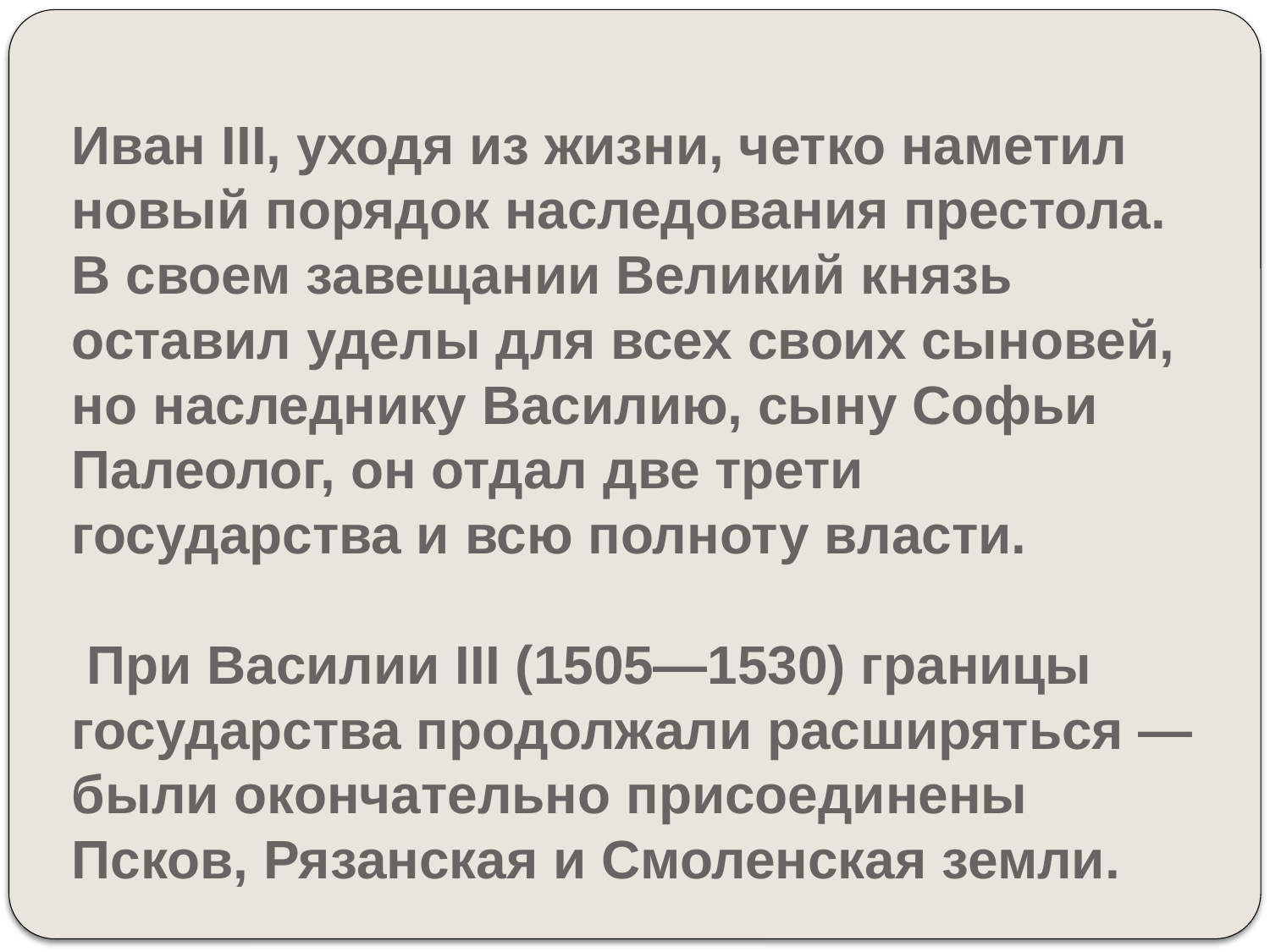

# Иван III, уходя из жизни, четко наметил новый порядок наследования престола. В своем завещании Великий князь оставил уделы для всех своих сыновей, но наследнику Василию, сыну Софьи Палеолог, он отдал две трети государства и всю полноту власти. При Василии III (1505—1530) границы государства продолжали расширяться — были окончательно присоединены Псков, Рязанская и Смоленская земли.